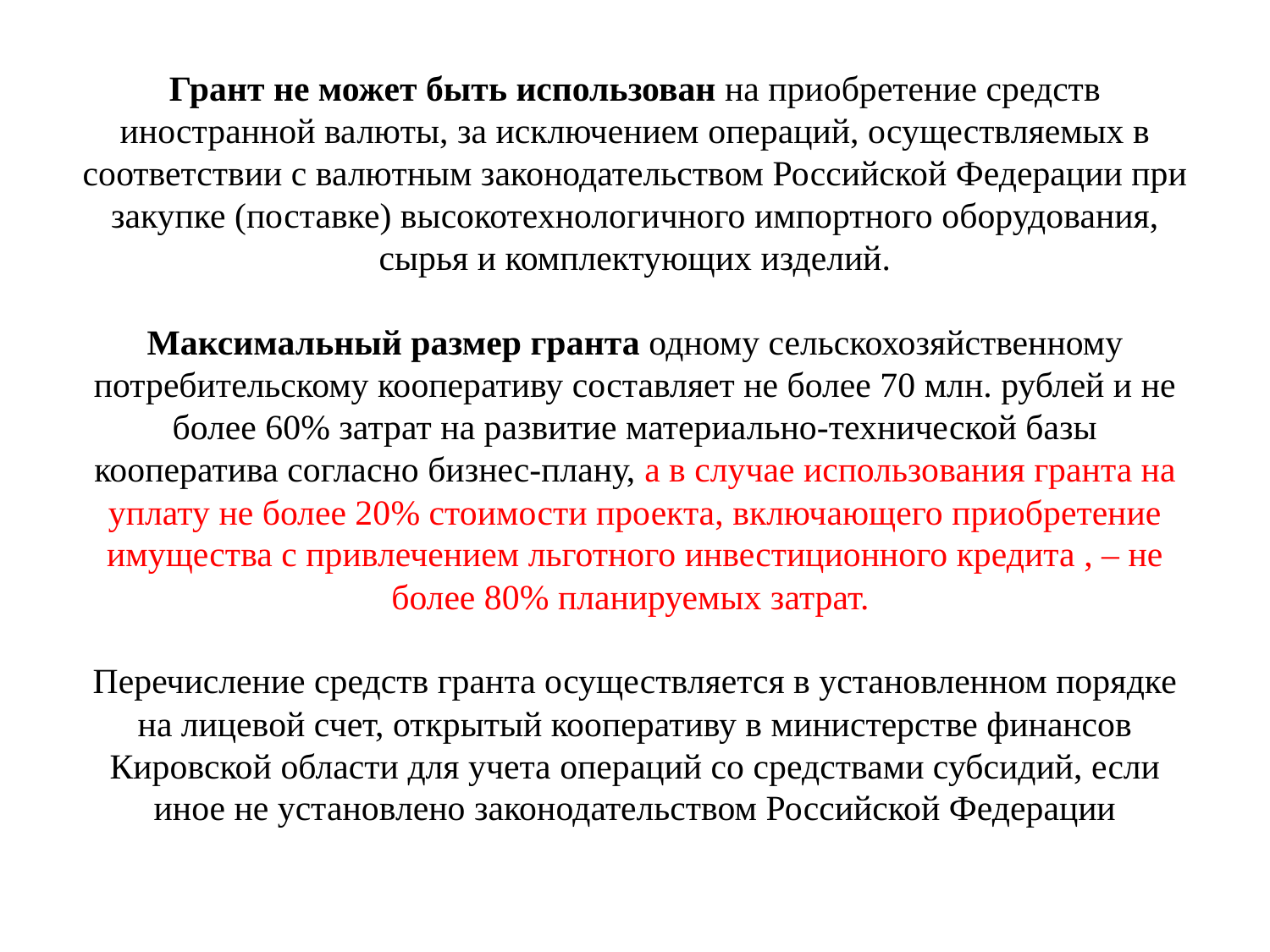

# Грант не может быть использован на приобретение средств иностранной валюты, за исключением операций, осуществляемых в соответствии с валютным законодательством Российской Федерации при закупке (поставке) высокотехнологичного импортного оборудования, сырья и комплектующих изделий. Максимальный размер гранта одному сельскохозяйственному потребительскому кооперативу составляет не более 70 млн. рублей и не более 60% затрат на развитие материально-технической базы кооператива согласно бизнес-плану, а в случае использования гранта на уплату не более 20% стоимости проекта, включающего приобретение имущества с привлечением льготного инвестиционного кредита , – не более 80% планируемых затрат. Перечисление средств гранта осуществляется в установленном порядке на лицевой счет, открытый кооперативу в министерстве финансов Кировской области для учета операций со средствами субсидий, если иное не установлено законодательством Российской Федерации